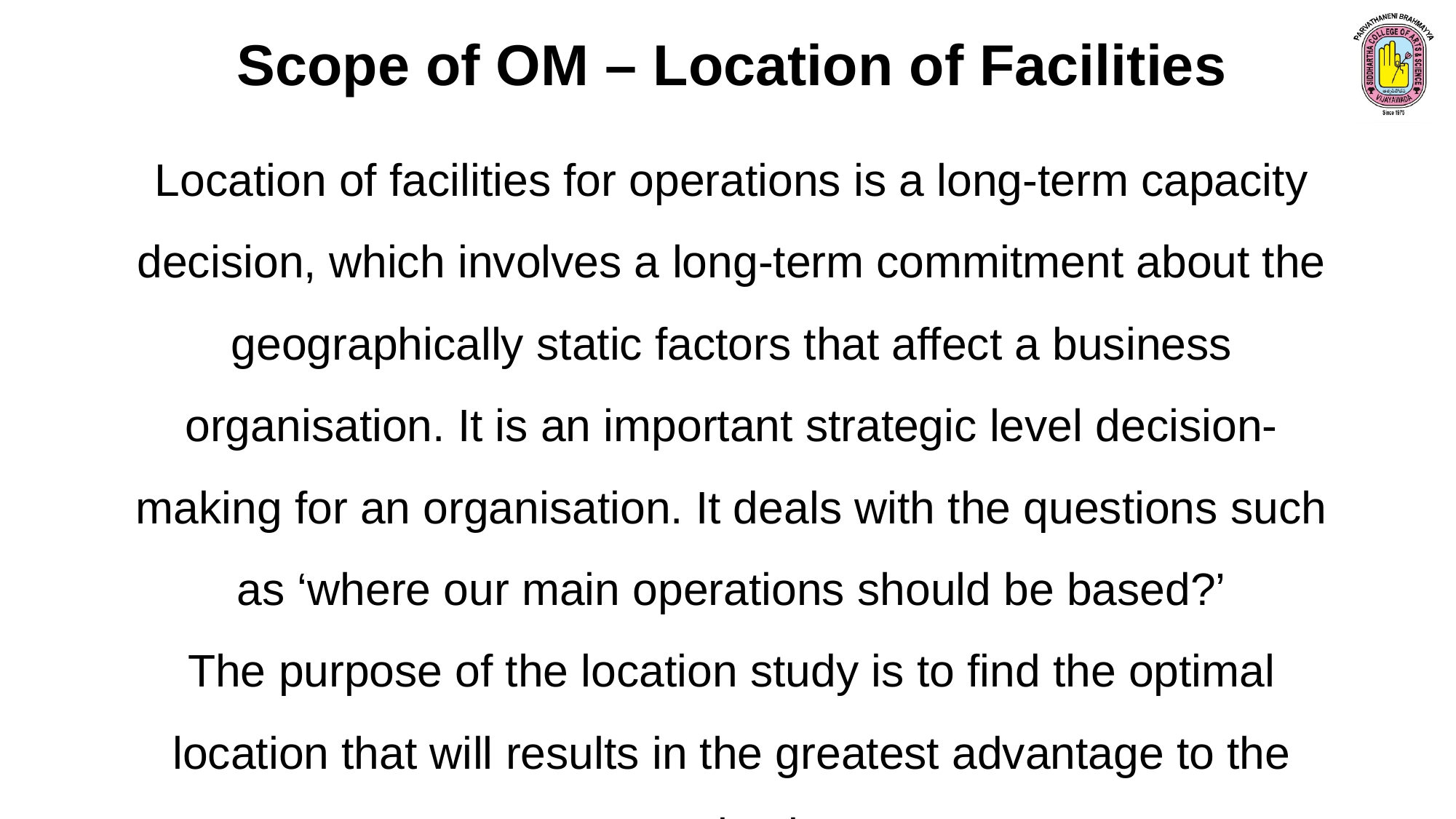

Scope of OM – Location of Facilities
Location of facilities for operations is a long-term capacity decision, which involves a long-term commitment about the geographically static factors that affect a business organisation. It is an important strategic level decision-making for an organisation. It deals with the questions such as ‘where our main operations should be based?’
The purpose of the location study is to find the optimal location that will results in the greatest advantage to the organization.